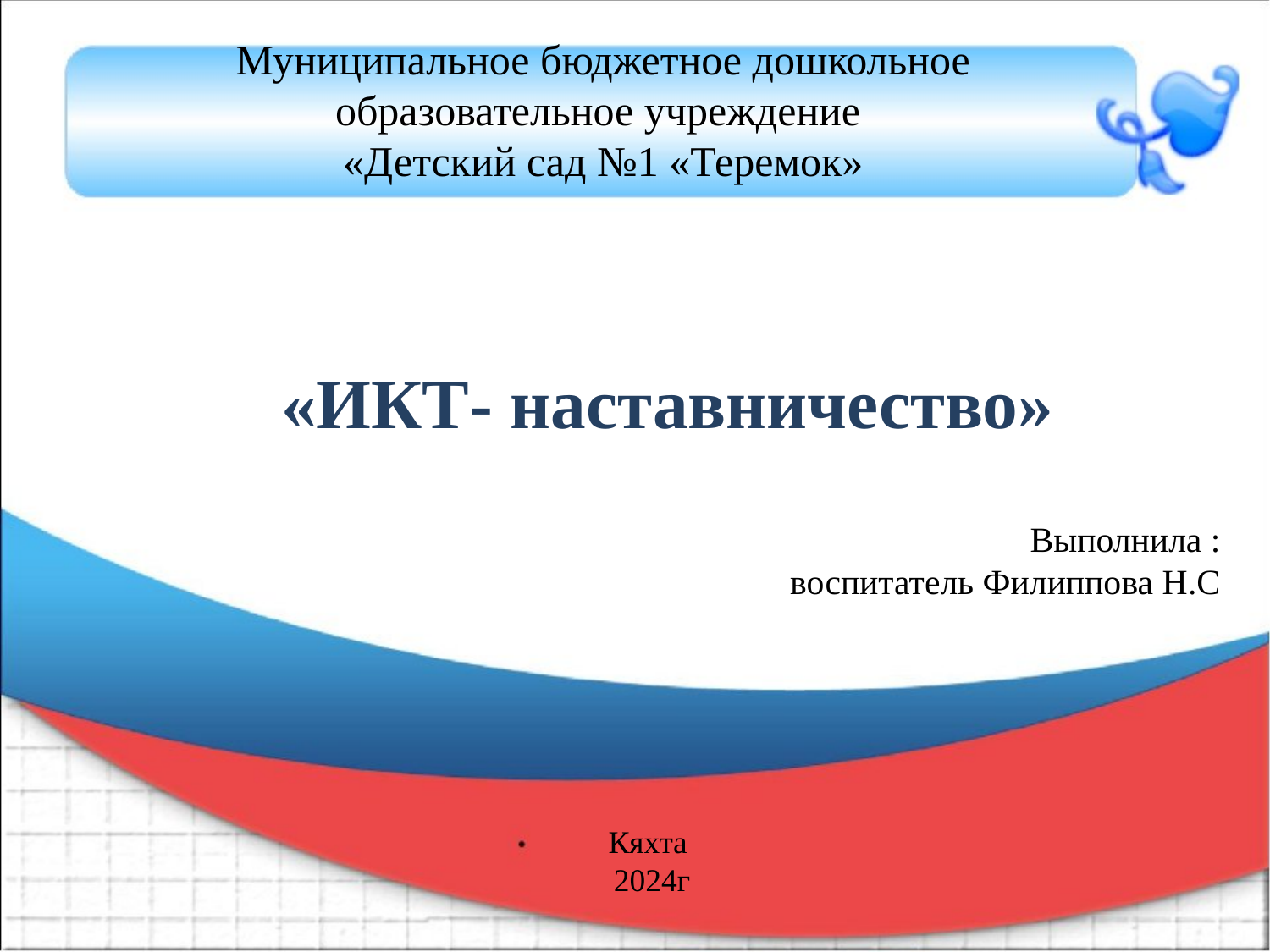

Муниципальное бюджетное дошкольное образовательное учреждение
 «Детский сад №1 «Теремок»
«ИКТ- наставничество»
Выполнила :
воспитатель Филиппова Н.С
Кяхта
2024г